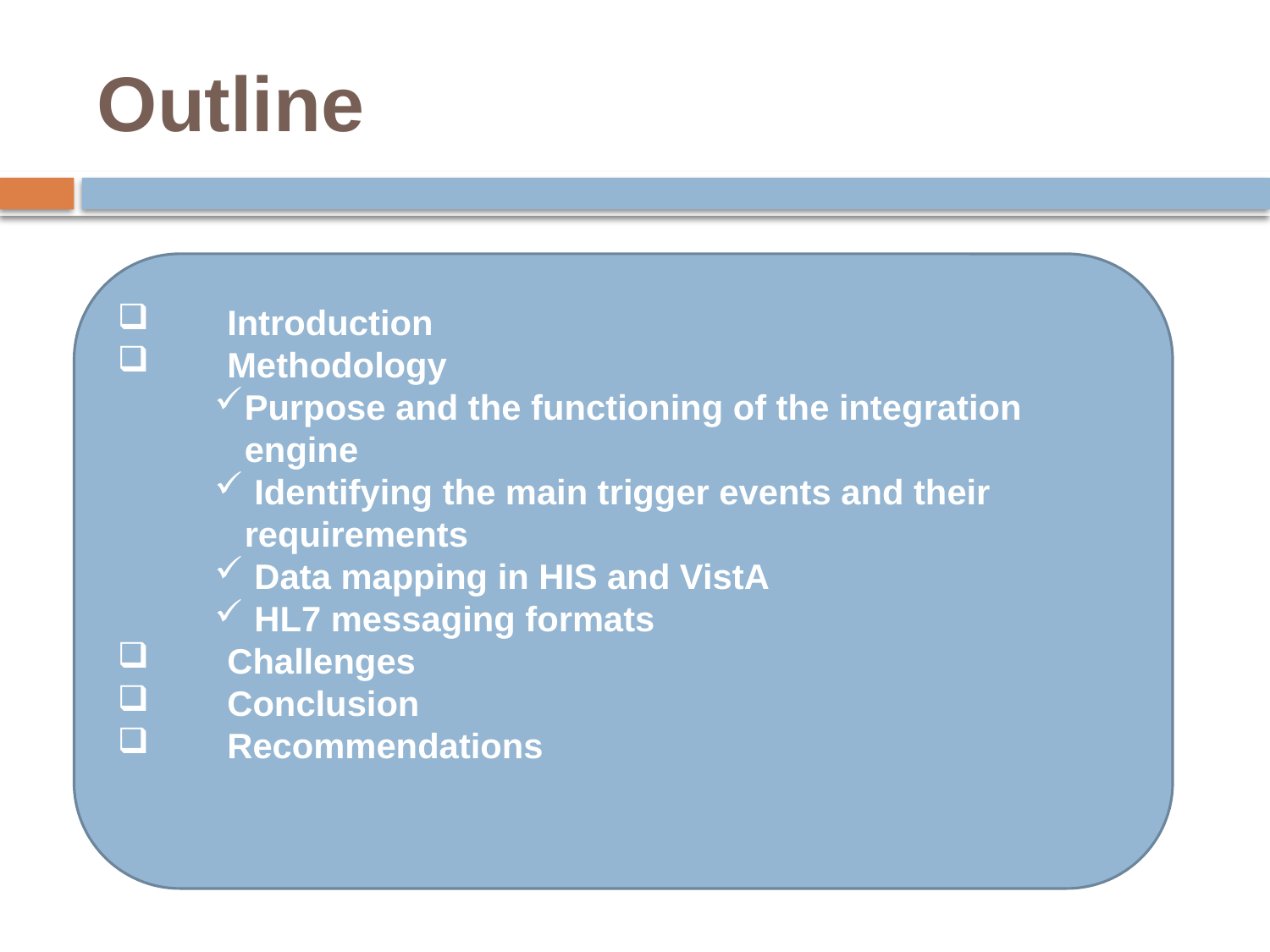

# Outline

        Introduction
        Methodology
Purpose and the functioning of the integration engine
 Identifying the main trigger events and their    requirements
 Data mapping in HIS and VistA
 HL7 messaging formats
        Challenges
        Conclusion
        Recommendations